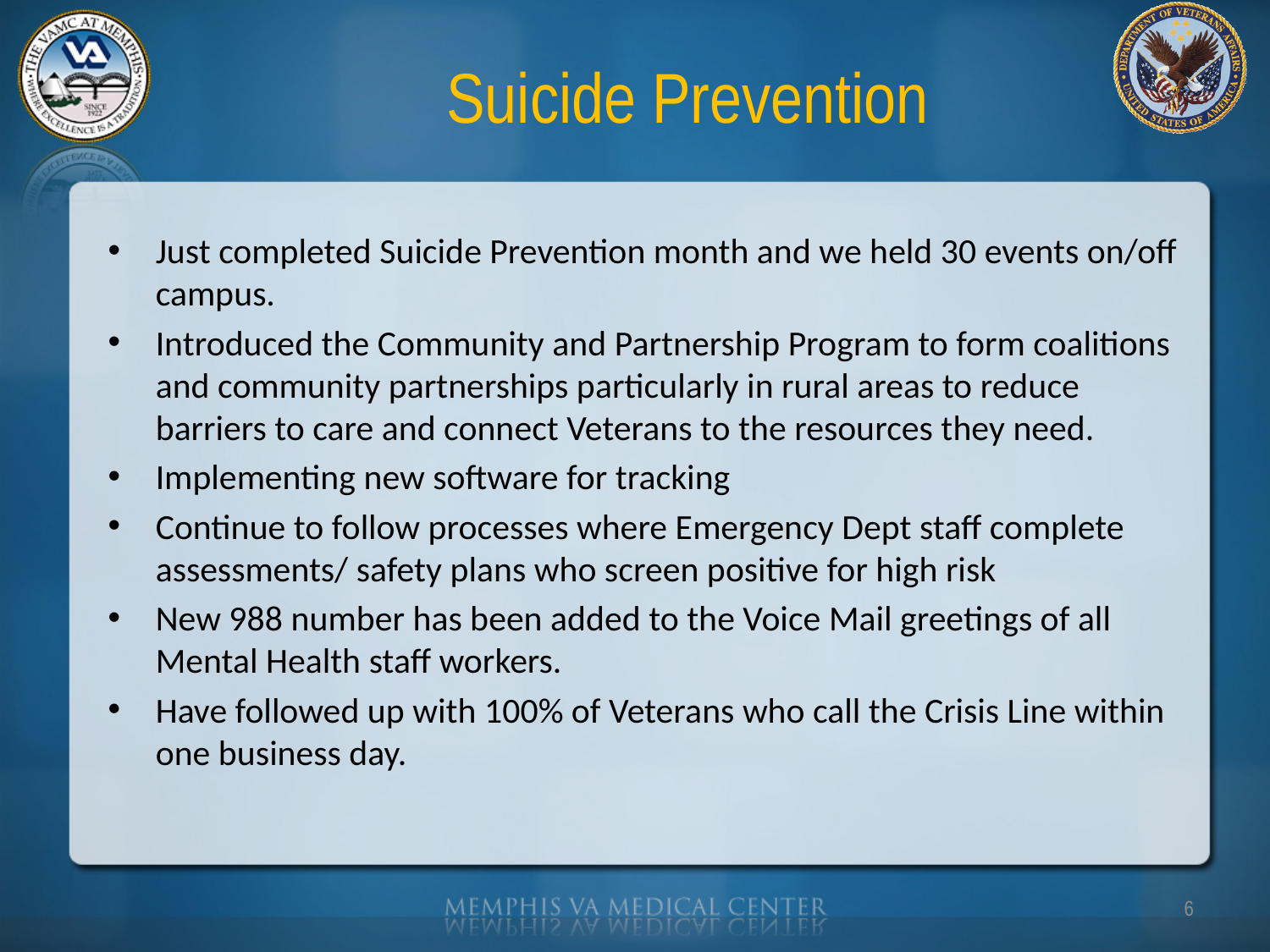

# Suicide Prevention
Just completed Suicide Prevention month and we held 30 events on/off campus.
Introduced the Community and Partnership Program to form coalitions and community partnerships particularly in rural areas to reduce barriers to care and connect Veterans to the resources they need.
Implementing new software for tracking
Continue to follow processes where Emergency Dept staff complete assessments/ safety plans who screen positive for high risk
New 988 number has been added to the Voice Mail greetings of all Mental Health staff workers.
Have followed up with 100% of Veterans who call the Crisis Line within one business day.
6